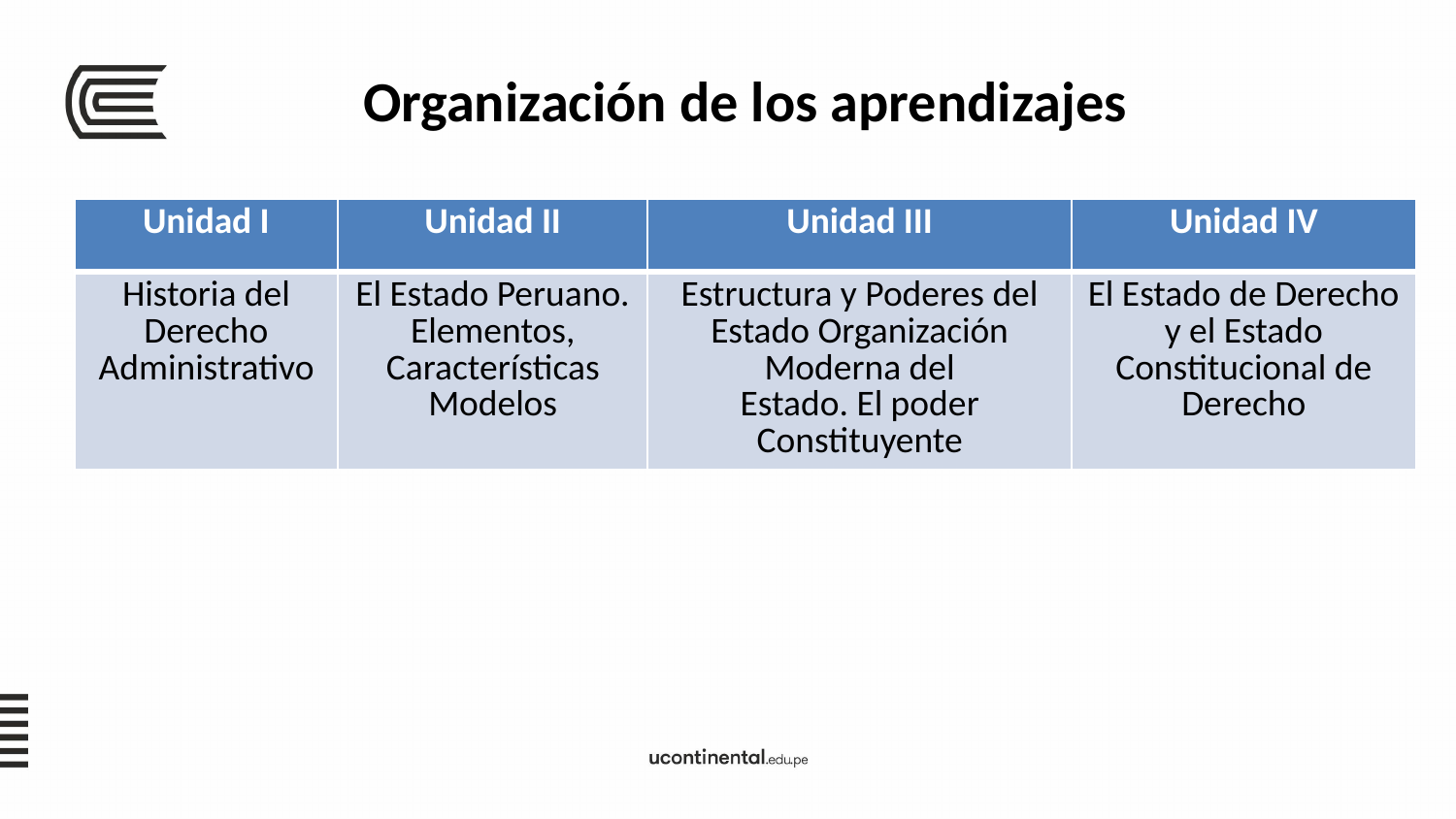

# Organización de los aprendizajes
| Unidad I | Unidad II | Unidad III | Unidad IV |
| --- | --- | --- | --- |
| Historia del Derecho Administrativo | El Estado Peruano. Elementos, Características Modelos | Estructura y Poderes del Estado Organización Moderna del Estado. El poder Constituyente | El Estado de Derecho y el Estado Constitucional de Derecho |
Texto